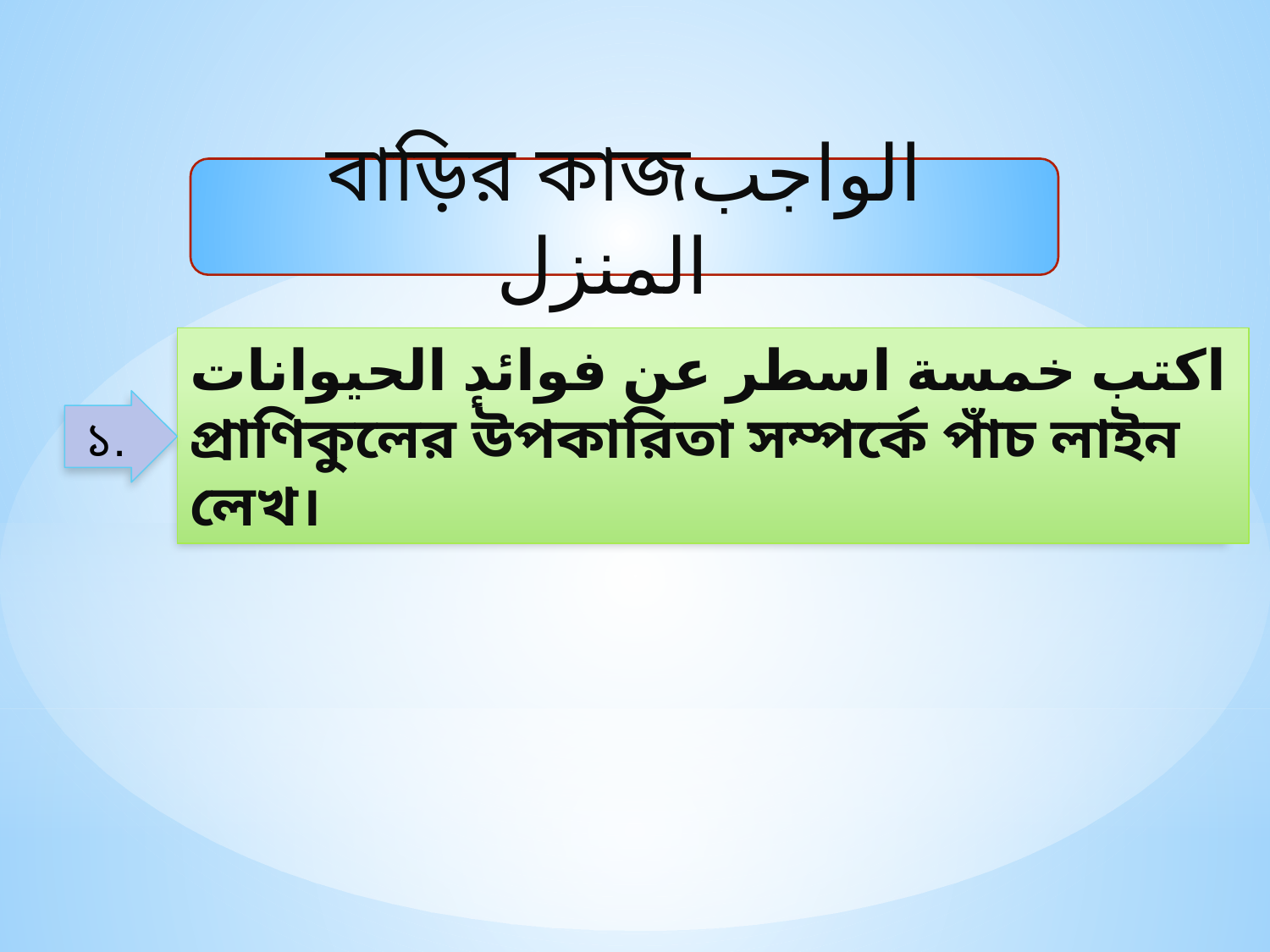

বাড়ির কাজالواجب المنزل
اکتب خمسة اسطر عن فوائدٕ الحیوانات
প্রাণিকুলের উপকারিতা সম্পর্কে পাঁচ লাইন লেখ।
১.